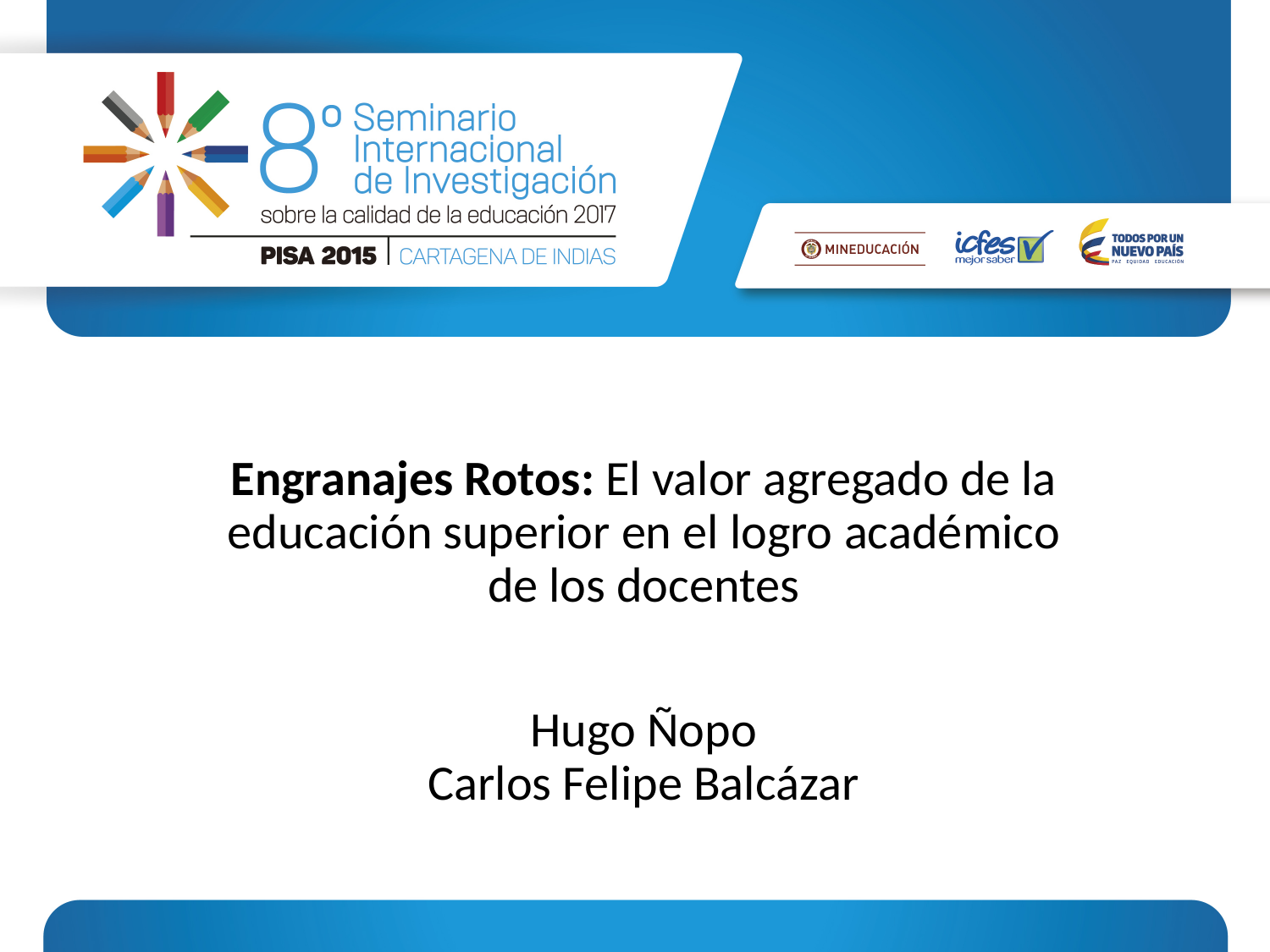

# Engranajes Rotos: El valor agregado de la educación superior en el logro académico de los docentes Hugo Ñopo Carlos Felipe Balcázar